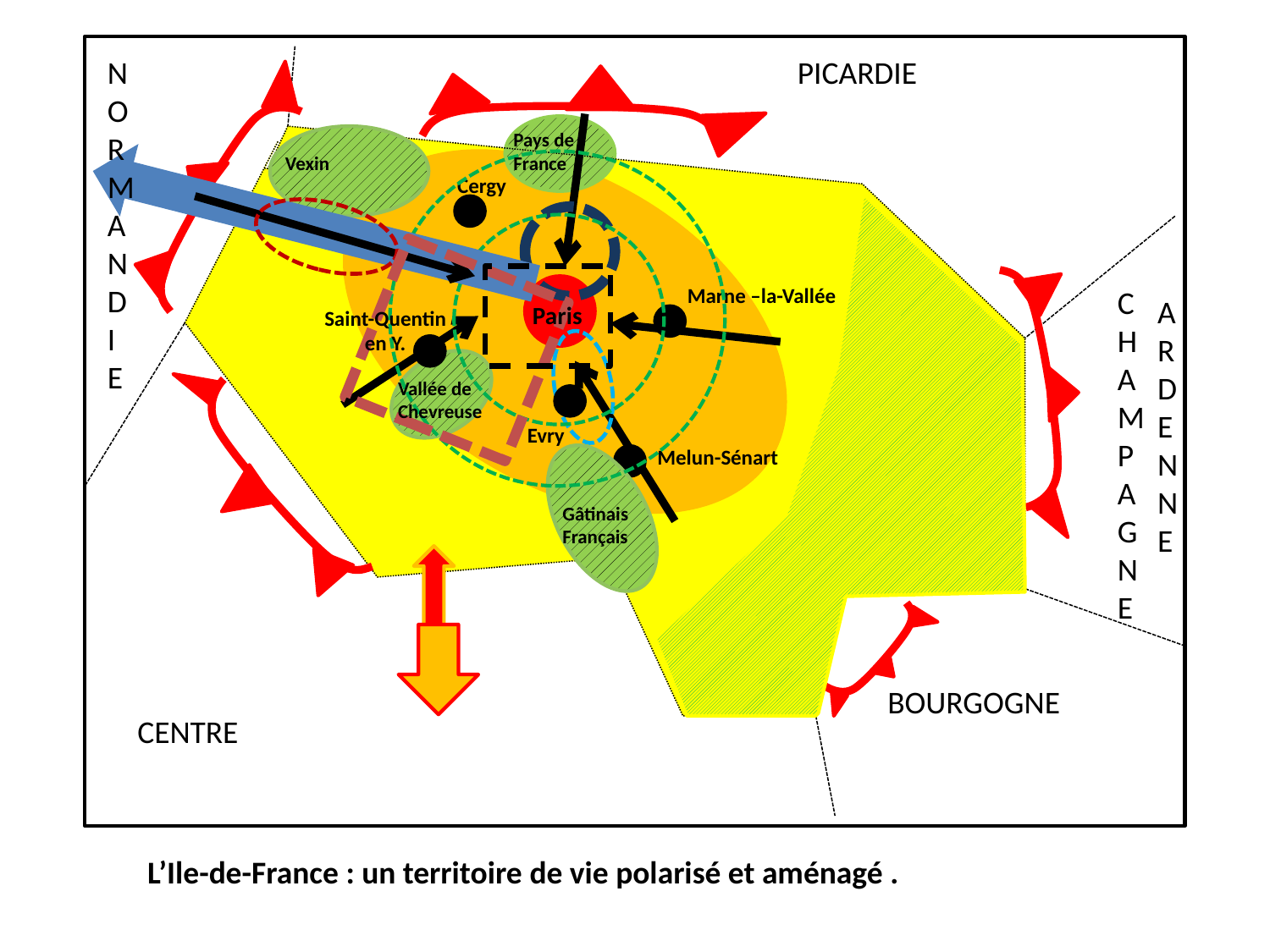

NORMANDIE
PICARDIE

Pays de France

Vexin

Cergy

Marne –la-Vallée
CHAMPAGNE
ARDENNE
Paris
Saint-Quentin en Y.

Vallée de
Chevreuse

Evry

Melun-Sénart

Gâtinais Français

BOURGOGNE
CENTRE
L’Ile-de-France : un territoire de vie polarisé et aménagé .